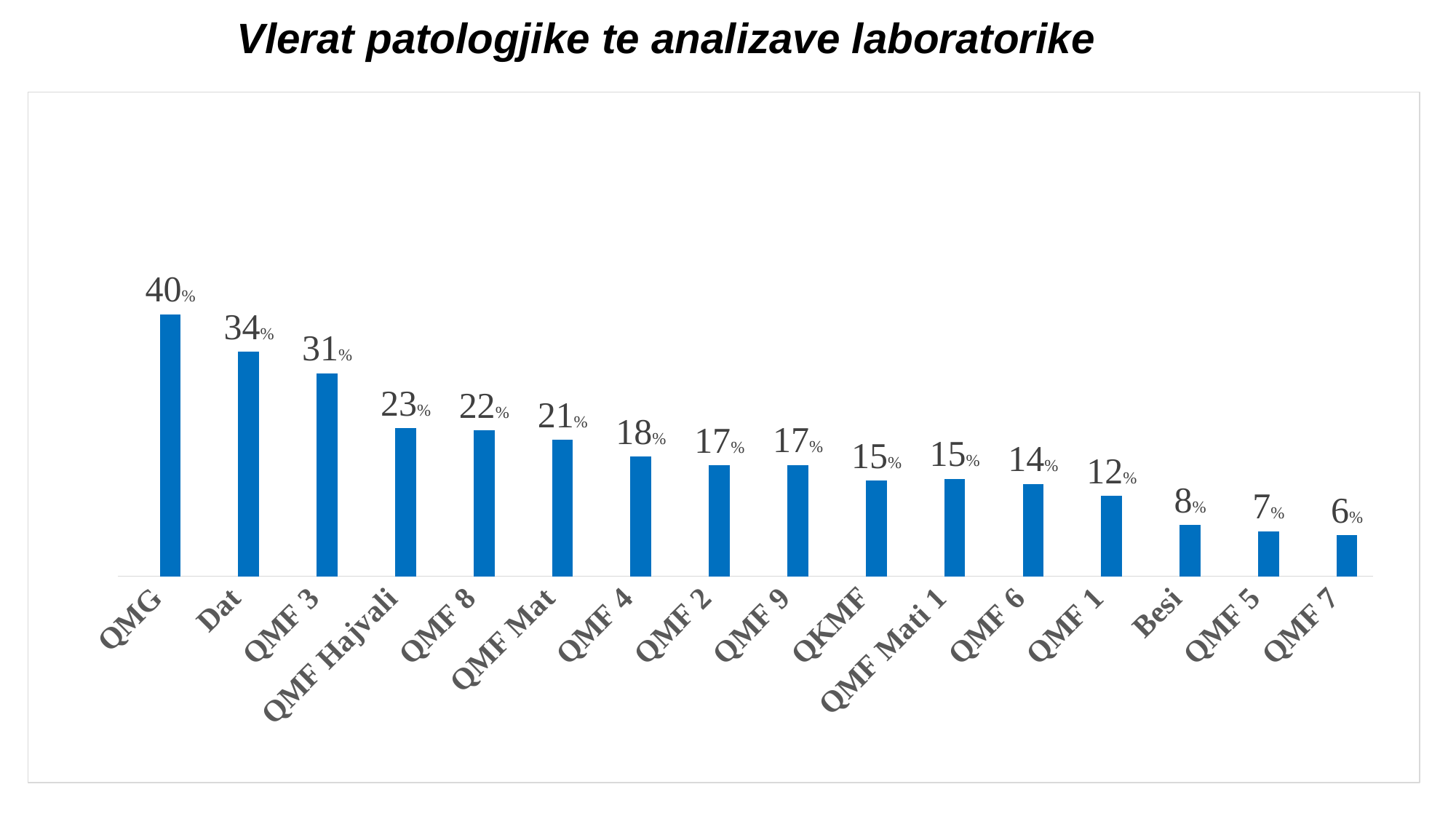

# Vlerat patologjike te analizave laboratorike

### Chart

| Category |  |  |
|---|---|---|
| QMG | None | 39.976651100733825 |
| Dat | None | 34.25867507886436 |
| QMF 3 | None | 31.007959078502857 |
| QMF Hajvali | None | 22.609447004608292 |
| QMF 8 | None | 22.279792746113966 |
| QMF Mat | None | 20.815018315018335 |
| QMF 4 | None | 18.26164418427079 |
| QMF 2 | None | 16.9536218396153 |
| QMF 9 | None | 17.0 |
| QKMF | None | 14.604918237423542 |
| QMF Mati 1 | None | 14.875631558492056 |
| QMF 6 | None | 14.099681202322676 |
| QMF 1 | None | 12.262283124055646 |
| Besi | None | 7.840354026635484 |
| QMF 5 | None | 6.907228882254541 |
| QMF 7 | None | 6.3107068665431445 |